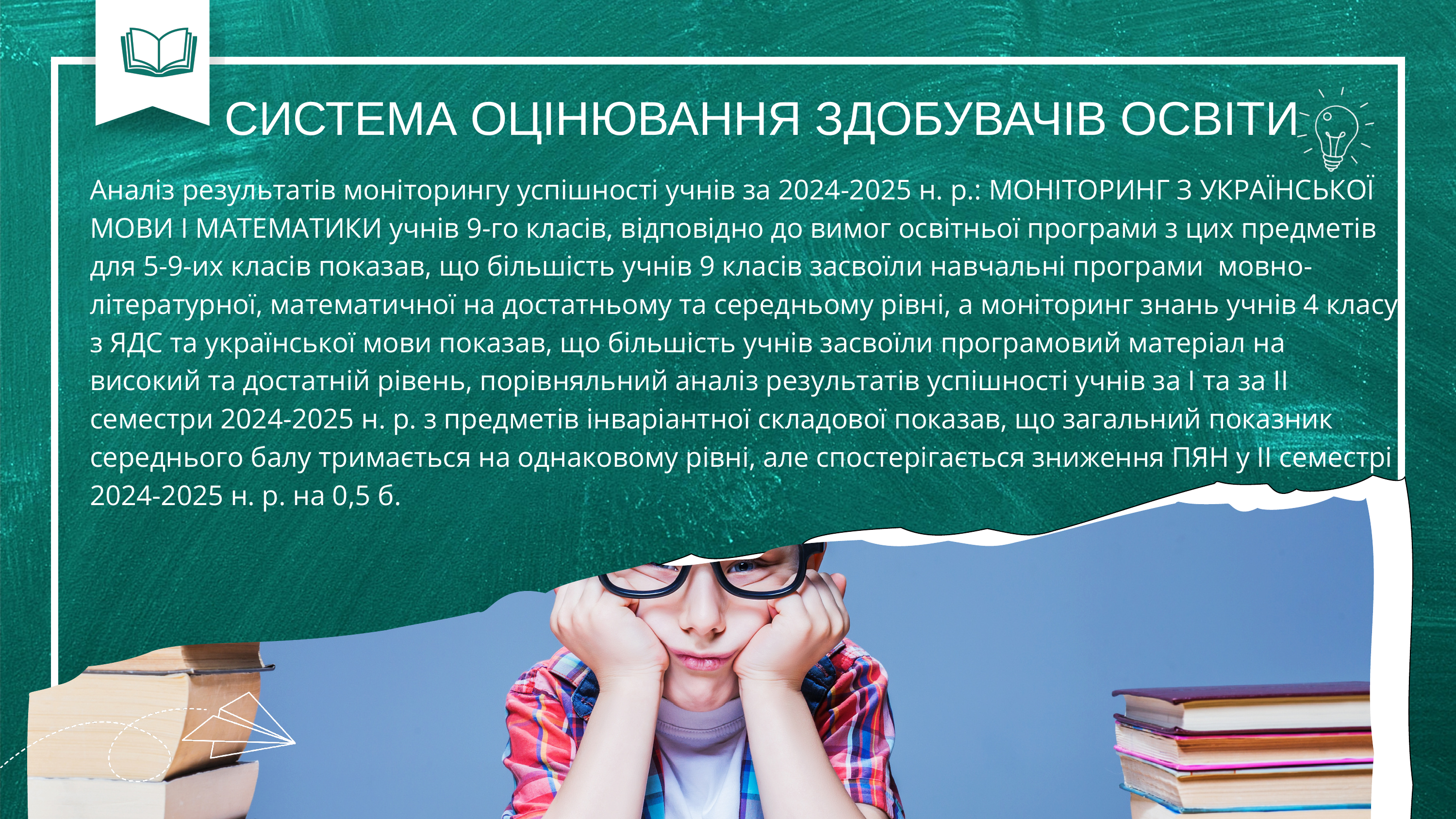

СИСТЕМА ОЦІНЮВАННЯ ЗДОБУВАЧІВ ОСВІТИ

Аналіз результатів моніторингу успішності учнів за 2024-2025 н. р.: МОНІТОРИНГ З УКРАЇНСЬКОЇ МОВИ І МАТЕМАТИКИ учнів 9-го класів, відповідно до вимог освітньої програми з цих предметів для 5-9-их класів показав, що більшість учнів 9 класів засвоїли навчальні програми  мовно-літературної, математичної на достатньому та середньому рівні, а моніторинг знань учнів 4 класу з ЯДС та української мови показав, що більшість учнів засвоїли програмовий матеріал на високий та достатній рівень, порівняльний аналіз результатів успішності учнів за І та за ІІ семестри 2024-2025 н. р. з предметів інваріантної складової показав, що загальний показник середнього балу тримається на однаковому рівні, але спостерігається зниження ПЯН у ІІ семестрі 2024-2025 н. р. на 0,5 б.